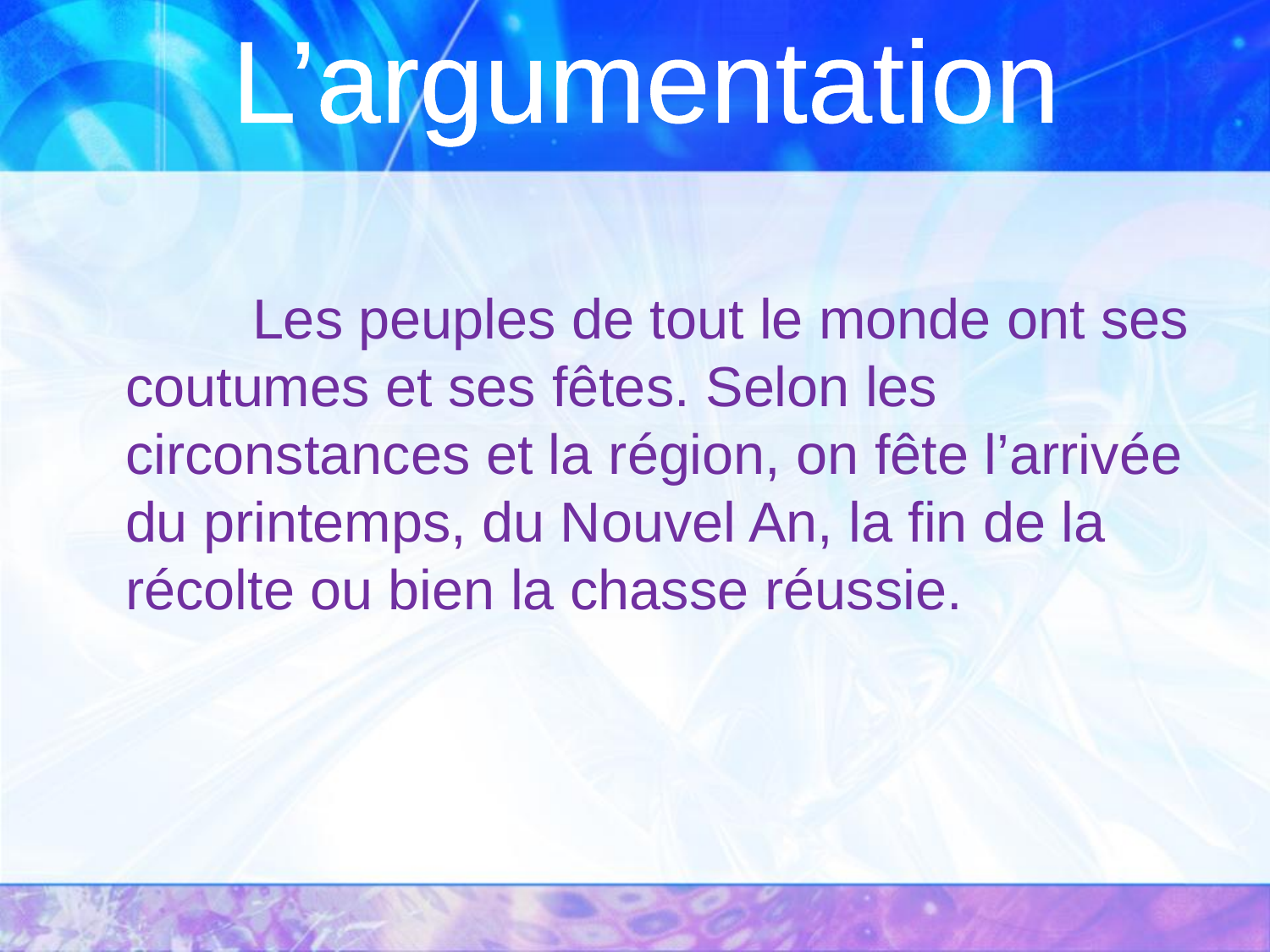

L’argumentation
		Les peuples de tout le monde ont ses coutumes et ses fêtes. Selon les circonstances et la région, on fête l’arrivée du printemps, du Nouvel An, la fin de la récolte ou bien la chasse réussie.